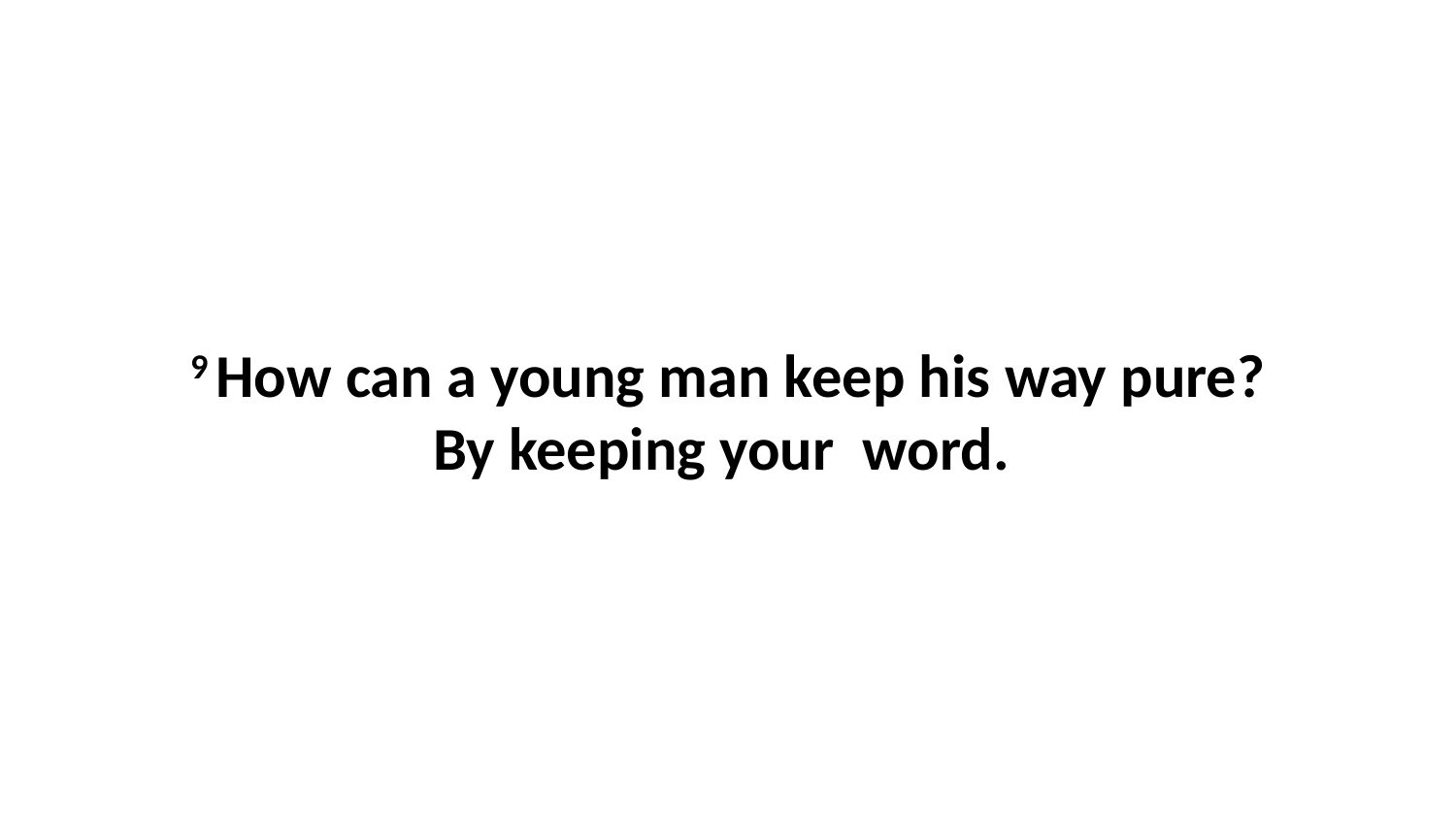

9 How can a young man keep his way pure?By keeping your  word.